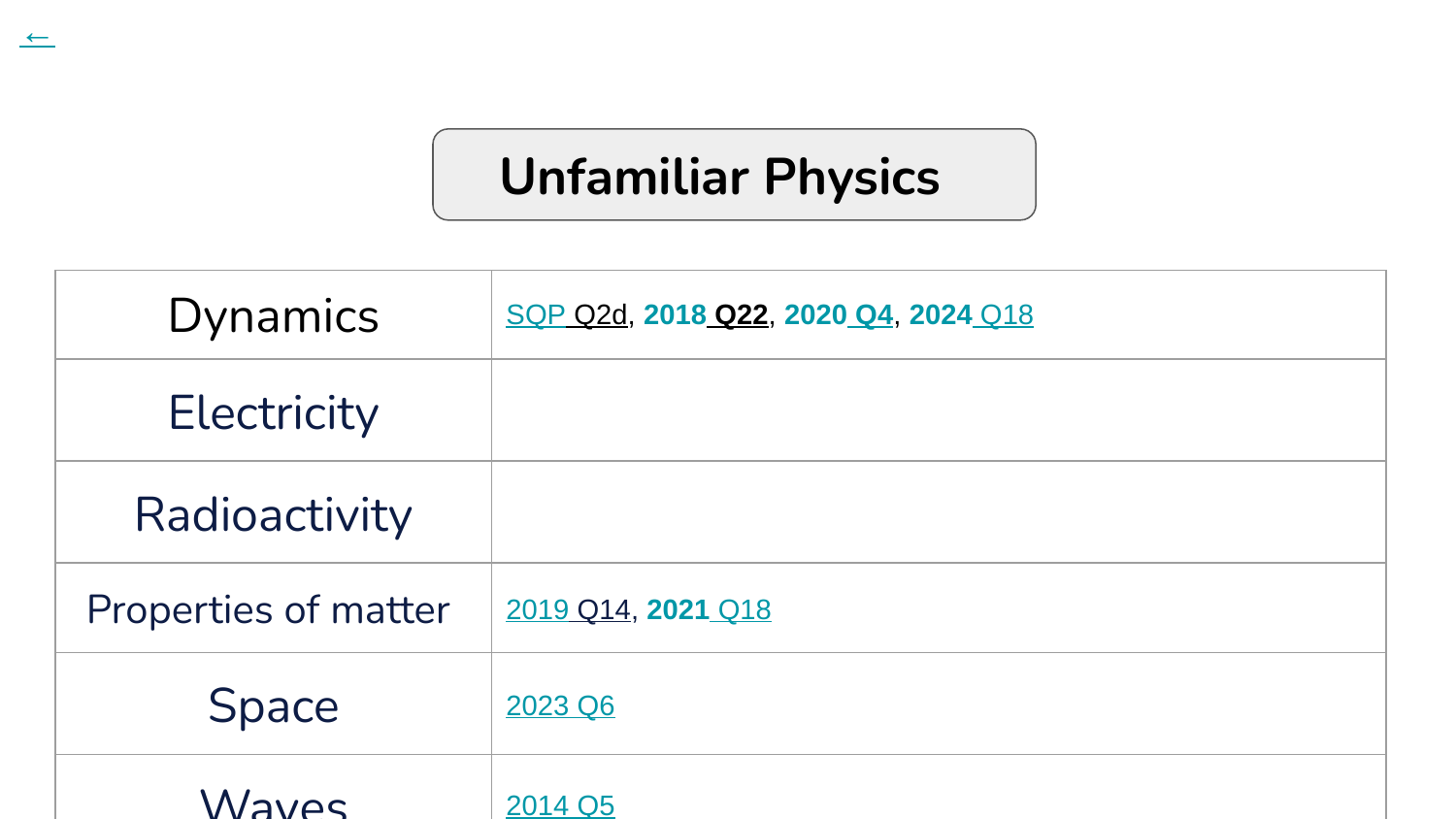

←
Unfamiliar Physics

| Dynamics | SQP Q2d, 2018 Q22, 2020 Q4, 2024 Q18 |
| --- | --- |
| Electricity |  |
| Radioactivity |  |
| Properties of matter | 2019 Q14, 2021 Q18 |
| Space | 2023 Q6 |
| Waves | 2014 Q5 |